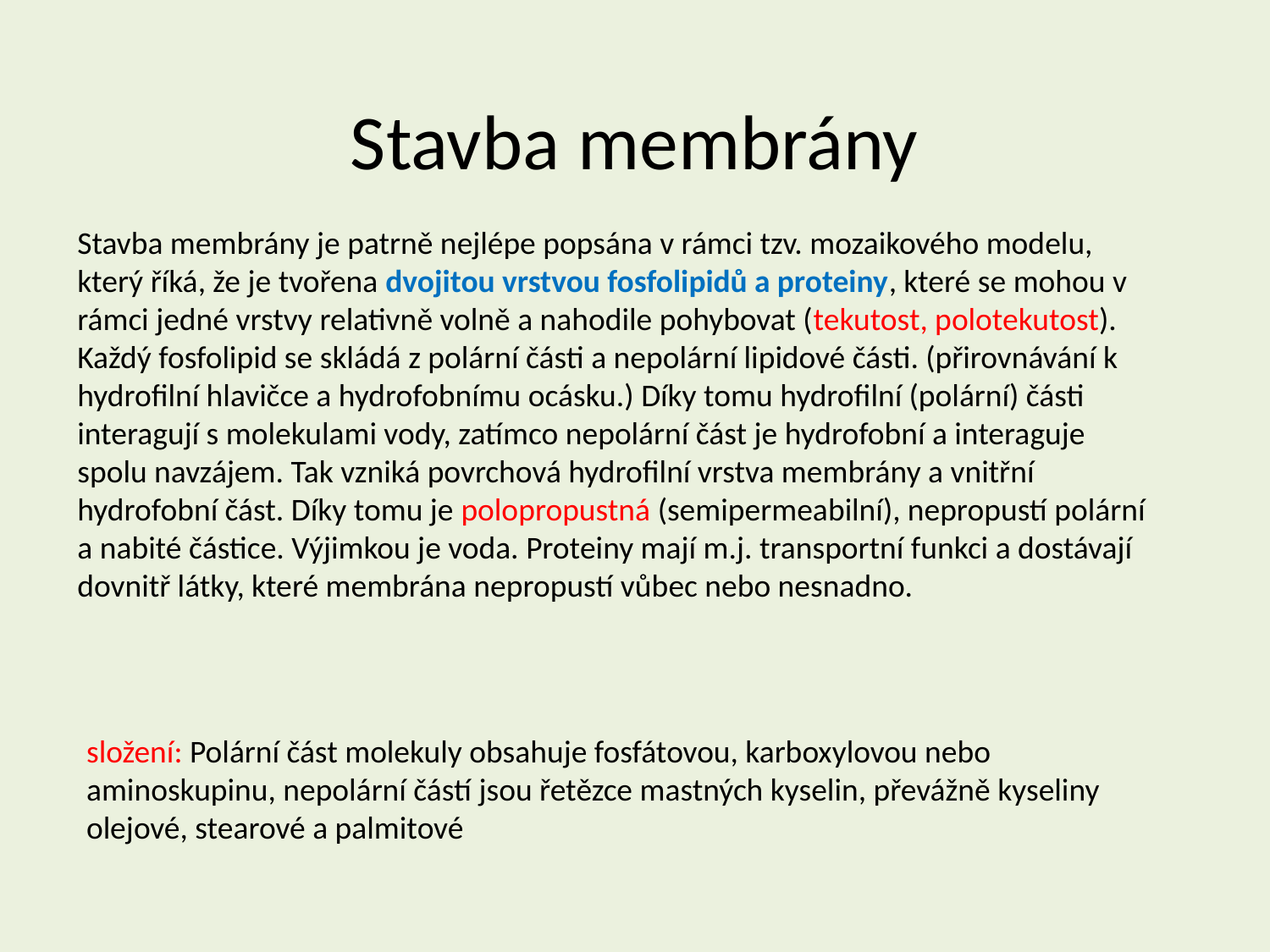

# Stavba membrány
Stavba membrány je patrně nejlépe popsána v rámci tzv. mozaikového modelu, který říká, že je tvořena dvojitou vrstvou fosfolipidů a proteiny, které se mohou v rámci jedné vrstvy relativně volně a nahodile pohybovat (tekutost, polotekutost). Každý fosfolipid se skládá z polární části a nepolární lipidové části. (přirovnávání k hydrofilní hlavičce a hydrofobnímu ocásku.) Díky tomu hydrofilní (polární) části interagují s molekulami vody, zatímco nepolární část je hydrofobní a interaguje spolu navzájem. Tak vzniká povrchová hydrofilní vrstva membrány a vnitřní hydrofobní část. Díky tomu je polopropustná (semipermeabilní), nepropustí polární a nabité částice. Výjimkou je voda. Proteiny mají m.j. transportní funkci a dostávají dovnitř látky, které membrána nepropustí vůbec nebo nesnadno.
složení: Polární část molekuly obsahuje fosfátovou, karboxylovou nebo aminoskupinu, nepolární částí jsou řetězce mastných kyselin, převážně kyseliny olejové, stearové a palmitové